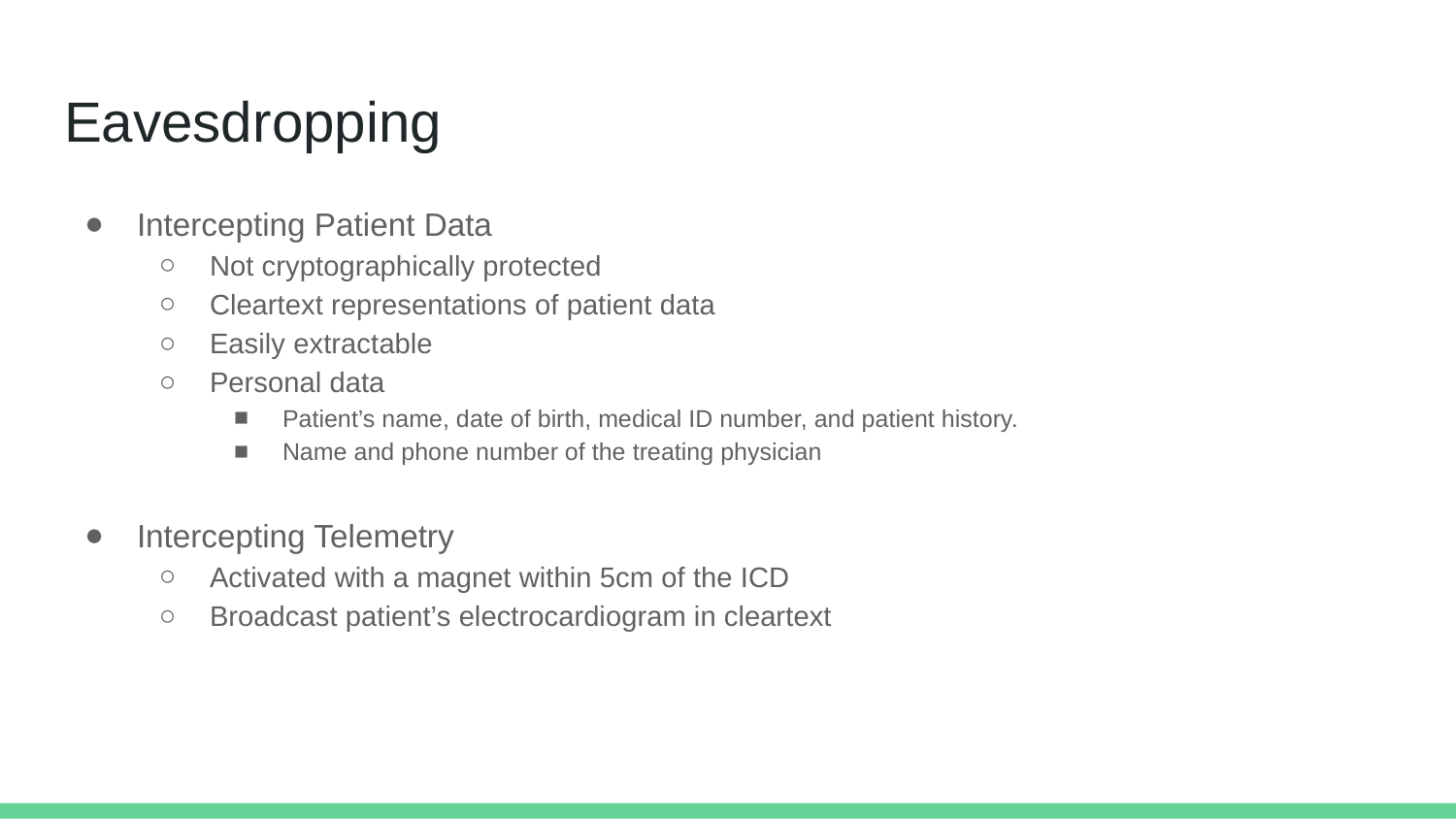

# Eavesdropping
Intercepting Patient Data
Not cryptographically protected
Cleartext representations of patient data
Easily extractable
Personal data
Patient’s name, date of birth, medical ID number, and patient history.
Name and phone number of the treating physician

Intercepting Telemetry
Activated with a magnet within 5cm of the ICD
Broadcast patient’s electrocardiogram in cleartext